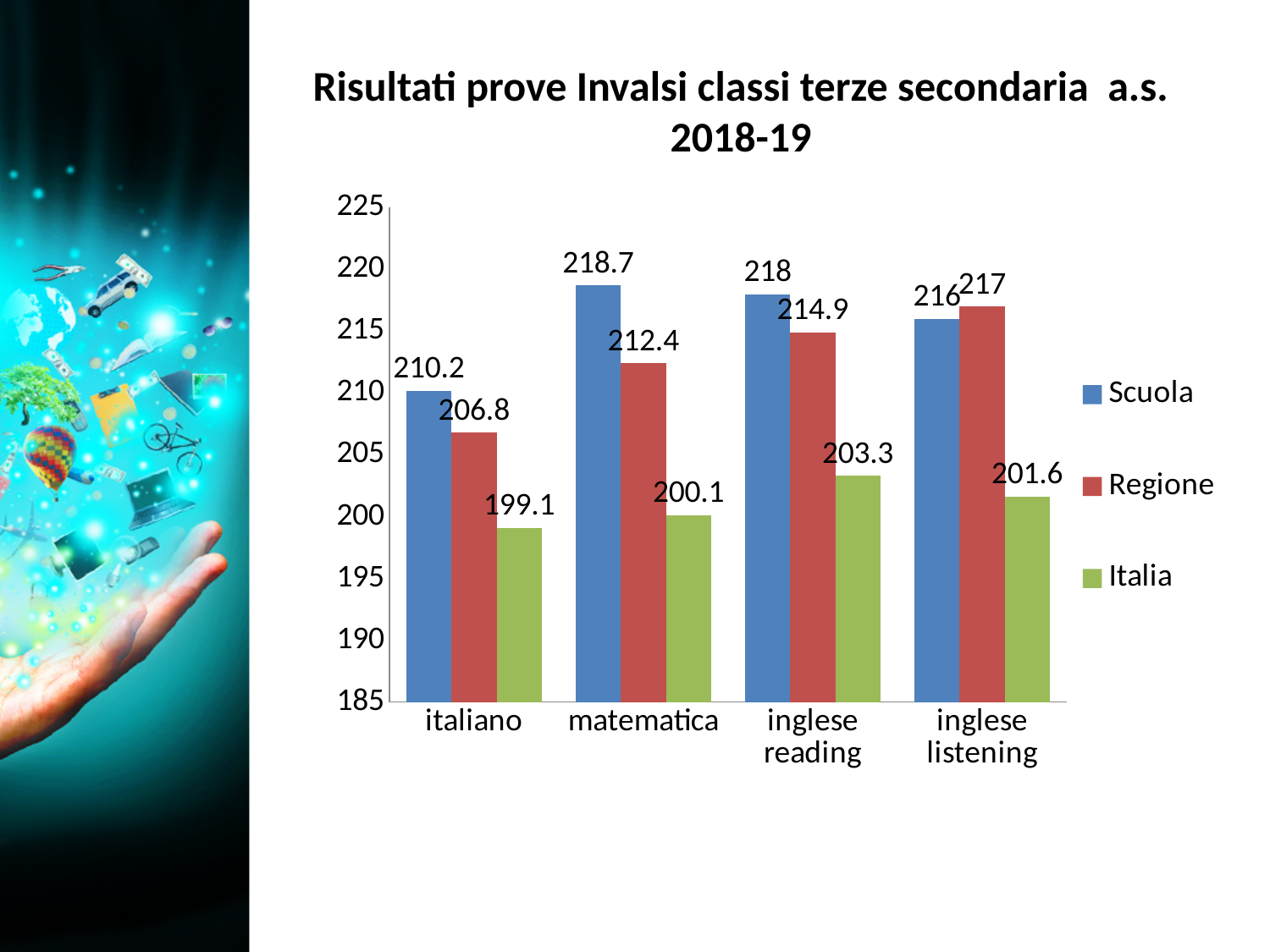

Risultati prove Invalsi classi terze secondaria  a.s. 2018-19

### Chart

| Category | Scuola | Regione | Italia |
|---|---|---|---|
| italiano | 210.2 | 206.8 | 199.1 |
| matematica | 218.7 | 212.4 | 200.1 |
| inglese reading | 218.0 | 214.9 | 203.3 |
| inglese listening | 216.0 | 217.0 | 201.6 |